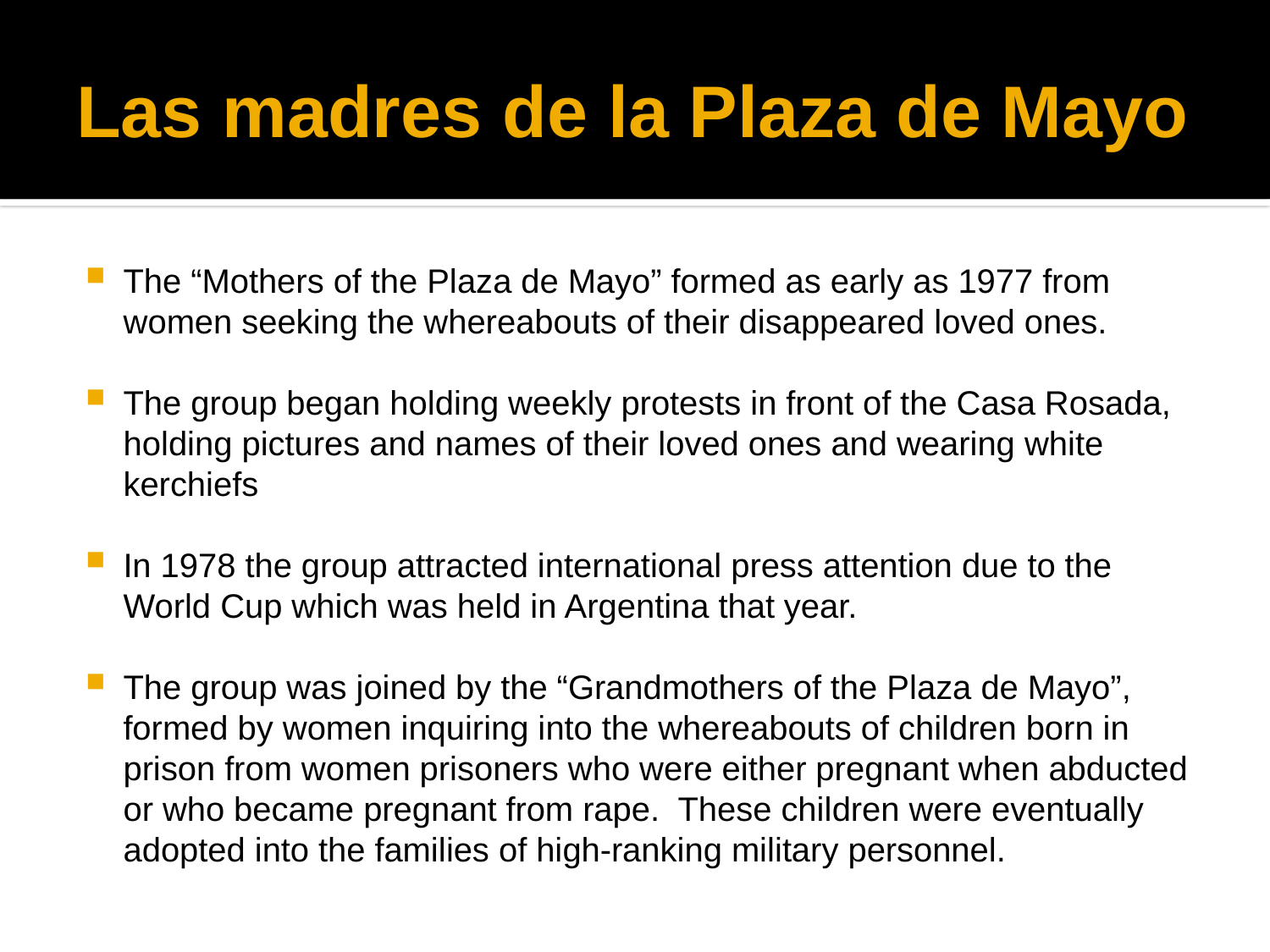

# Las madres de la Plaza de Mayo
The “Mothers of the Plaza de Mayo” formed as early as 1977 from women seeking the whereabouts of their disappeared loved ones.

The group began holding weekly protests in front of the Casa Rosada, holding pictures and names of their loved ones and wearing white kerchiefs

In 1978 the group attracted international press attention due to the World Cup which was held in Argentina that year.

The group was joined by the “Grandmothers of the Plaza de Mayo”, formed by women inquiring into the whereabouts of children born in prison from women prisoners who were either pregnant when abducted or who became pregnant from rape.  These children were eventually adopted into the families of high-ranking military personnel.